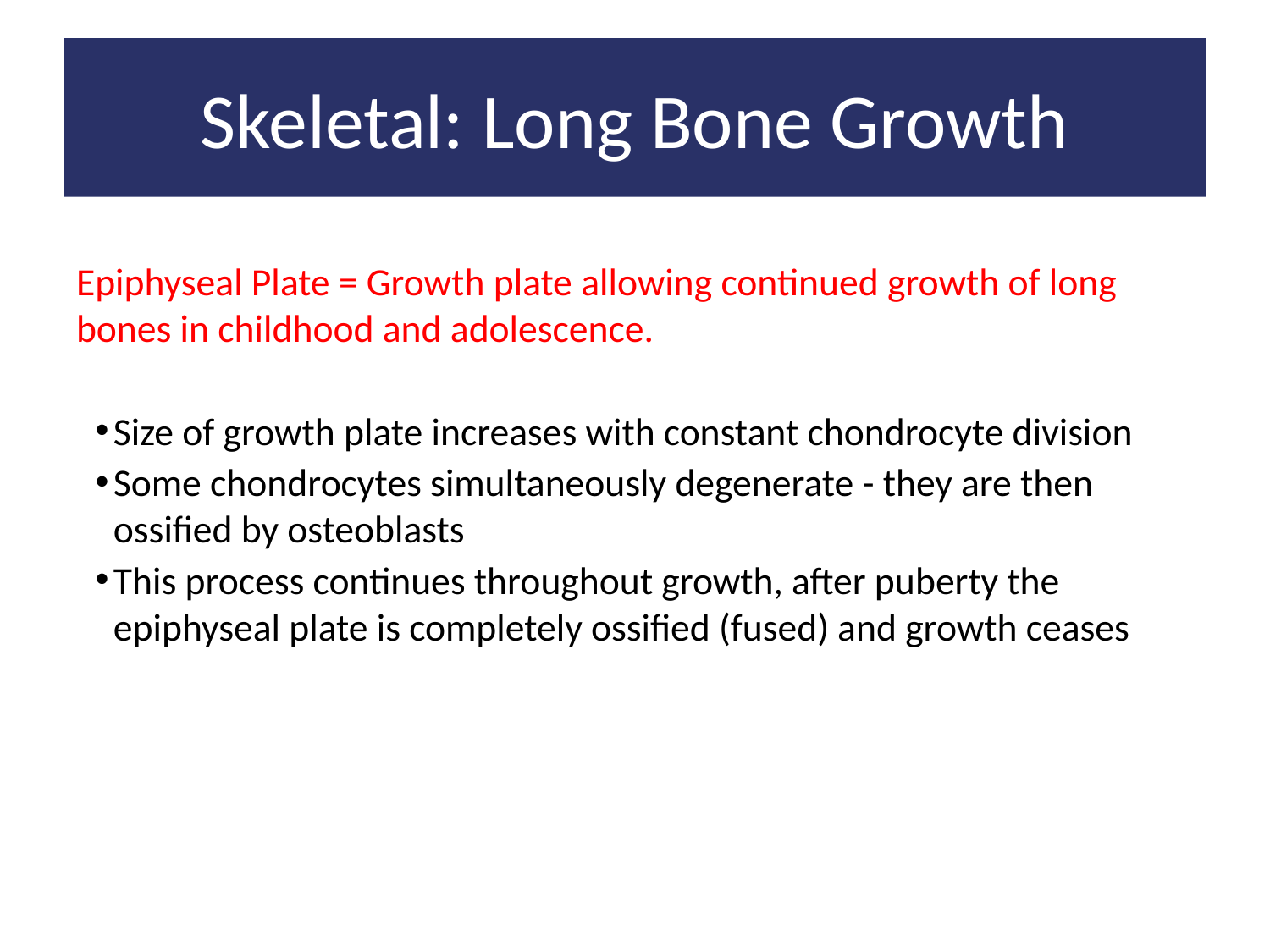

# Skeletal: Long Bone Growth
Epiphyseal Plate = Growth plate allowing continued growth of long bones in childhood and adolescence.

Size of growth plate increases with constant chondrocyte division
Some chondrocytes simultaneously degenerate - they are then ossified by osteoblasts
This process continues throughout growth, after puberty the epiphyseal plate is completely ossified (fused) and growth ceases